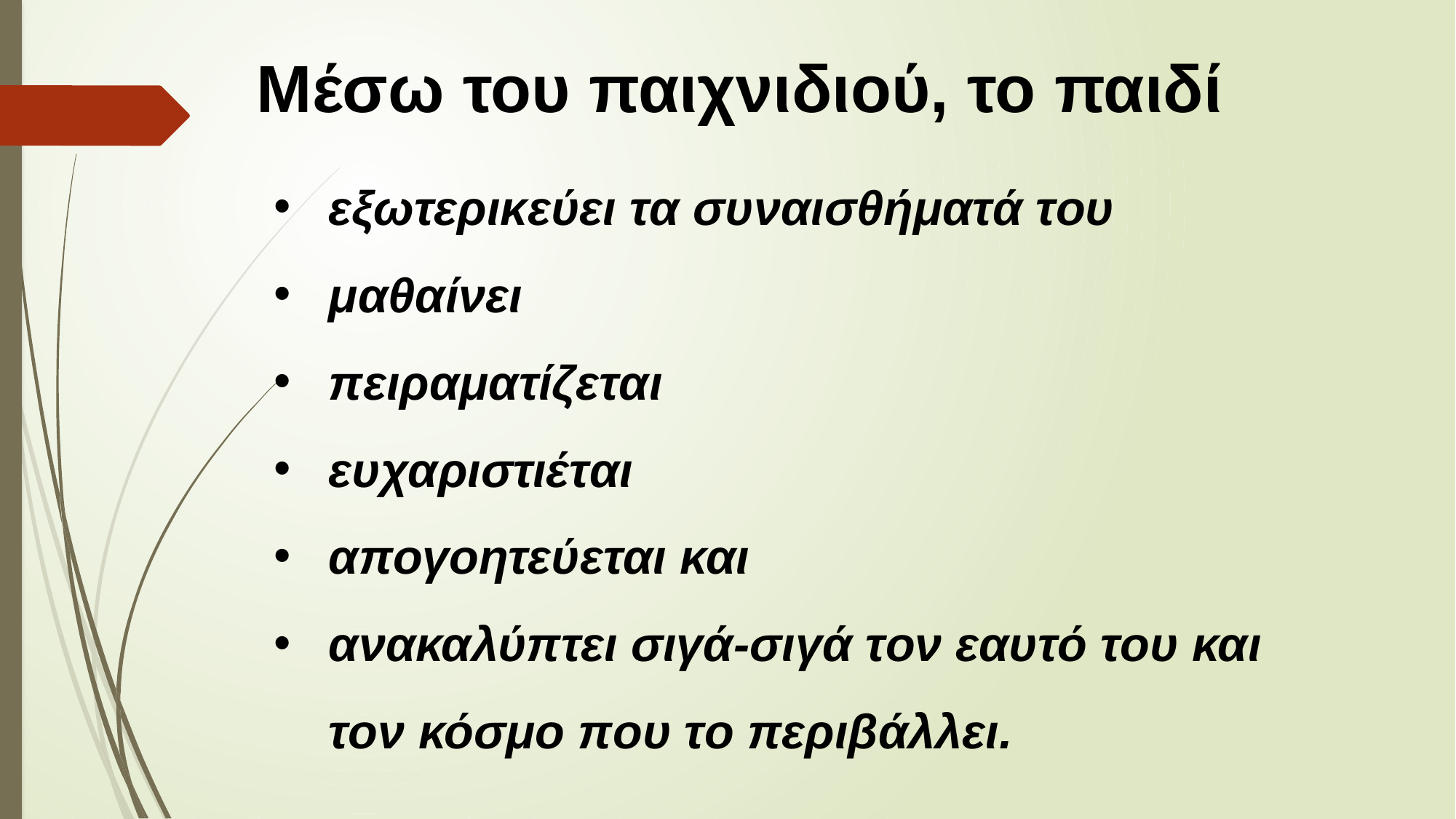

Μέσω του παιχνιδιού, το παιδί
εξωτερικεύει τα συναισθήματά του
μαθαίνει
πειραματίζεται
ευχαριστιέται
απογοητεύεται και
ανακαλύπτει σιγά-σιγά τον εαυτό του και τον κόσμο που το περιβάλλει.